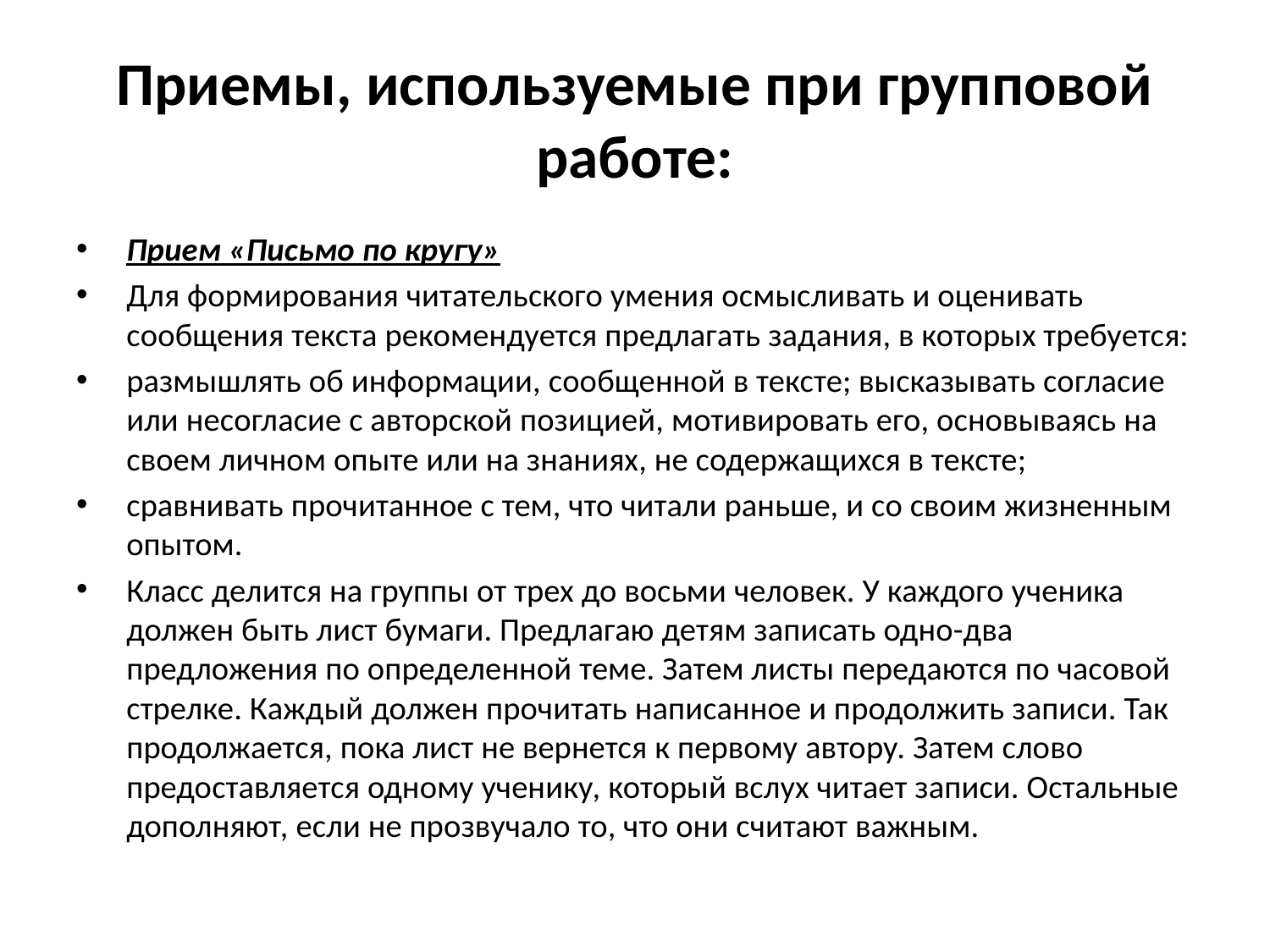

# Приемы, используемые при групповой работе:
Прием «Письмо по кругу»
Для формирования читательского умения осмысливать и оценивать сообщения текста рекомендуется предлагать задания, в которых требуется:
размышлять об информации, сообщенной в тексте; высказывать согласие или несогласие с авторской позицией, мотивировать его, основываясь на своем личном опыте или на знаниях, не содержащихся в тексте;
сравнивать прочитанное с тем, что читали раньше, и со своим жизненным опытом.
Класс делится на группы от трех до восьми человек. У каждого ученика должен быть лист бумаги. Предлагаю детям записать одно-два предложения по определенной теме. Затем листы передаются по часовой стрелке. Каждый должен прочитать написанное и продолжить записи. Так продолжается, пока лист не вернется к первому автору. Затем слово предоставляется одному ученику, который вслух читает записи. Остальные дополняют, если не прозвучало то, что они считают важным.